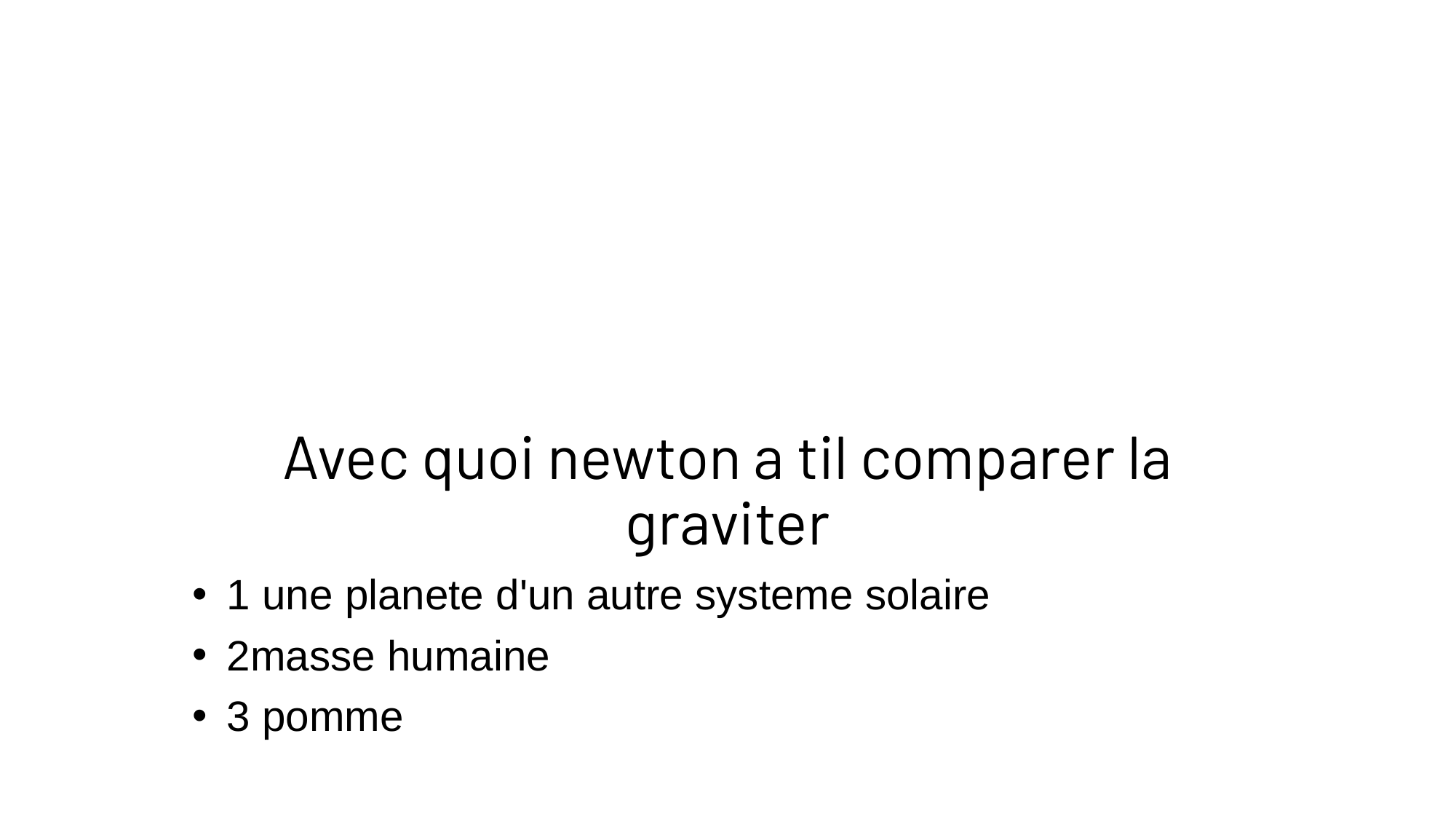

#
Avec quoi newton a til comparer la graviter
1 une planete d'un autre systeme solaire
2masse humaine
3 pomme